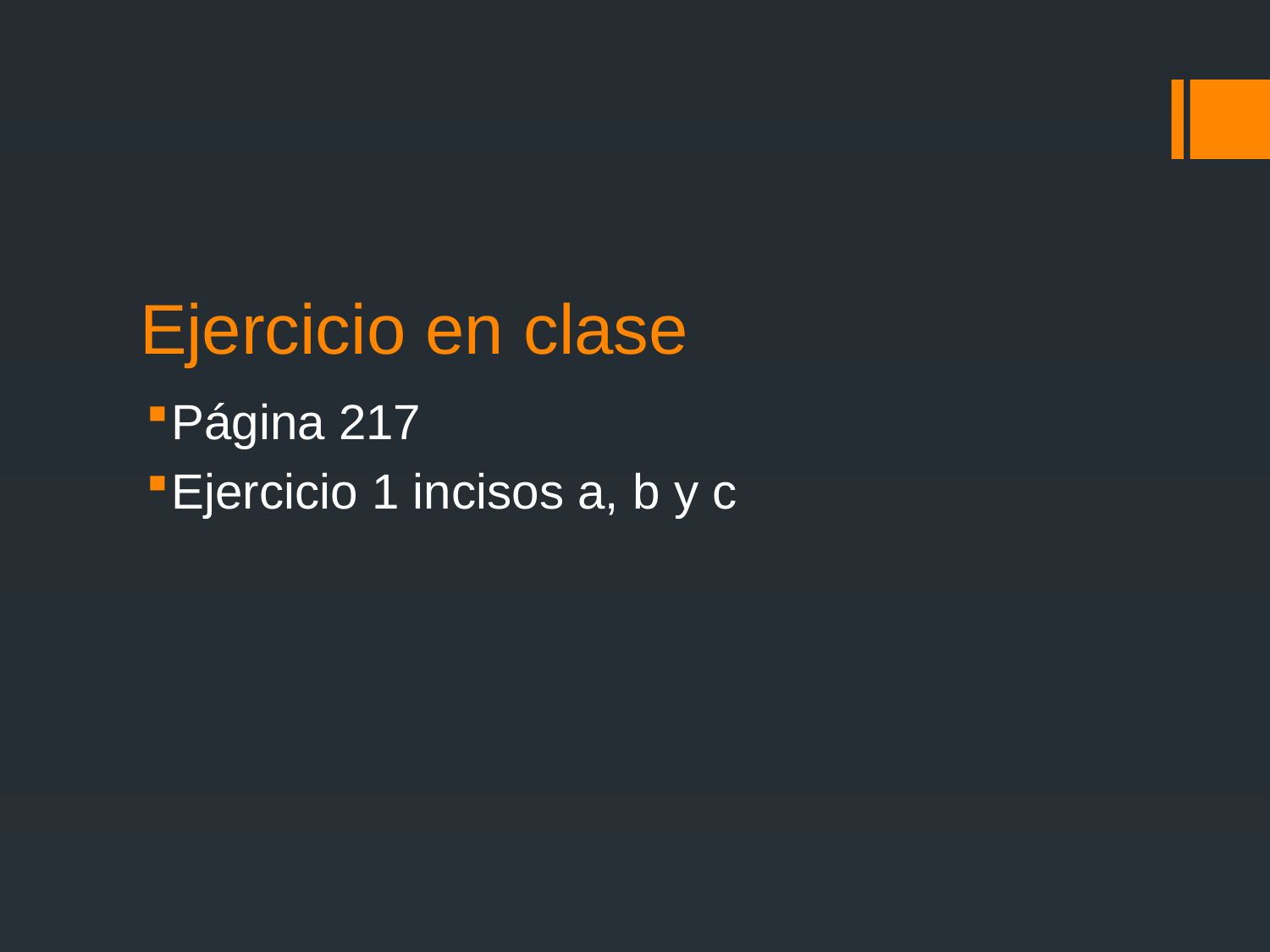

# Ejercicio en clase
Página 217
Ejercicio 1 incisos a, b y c